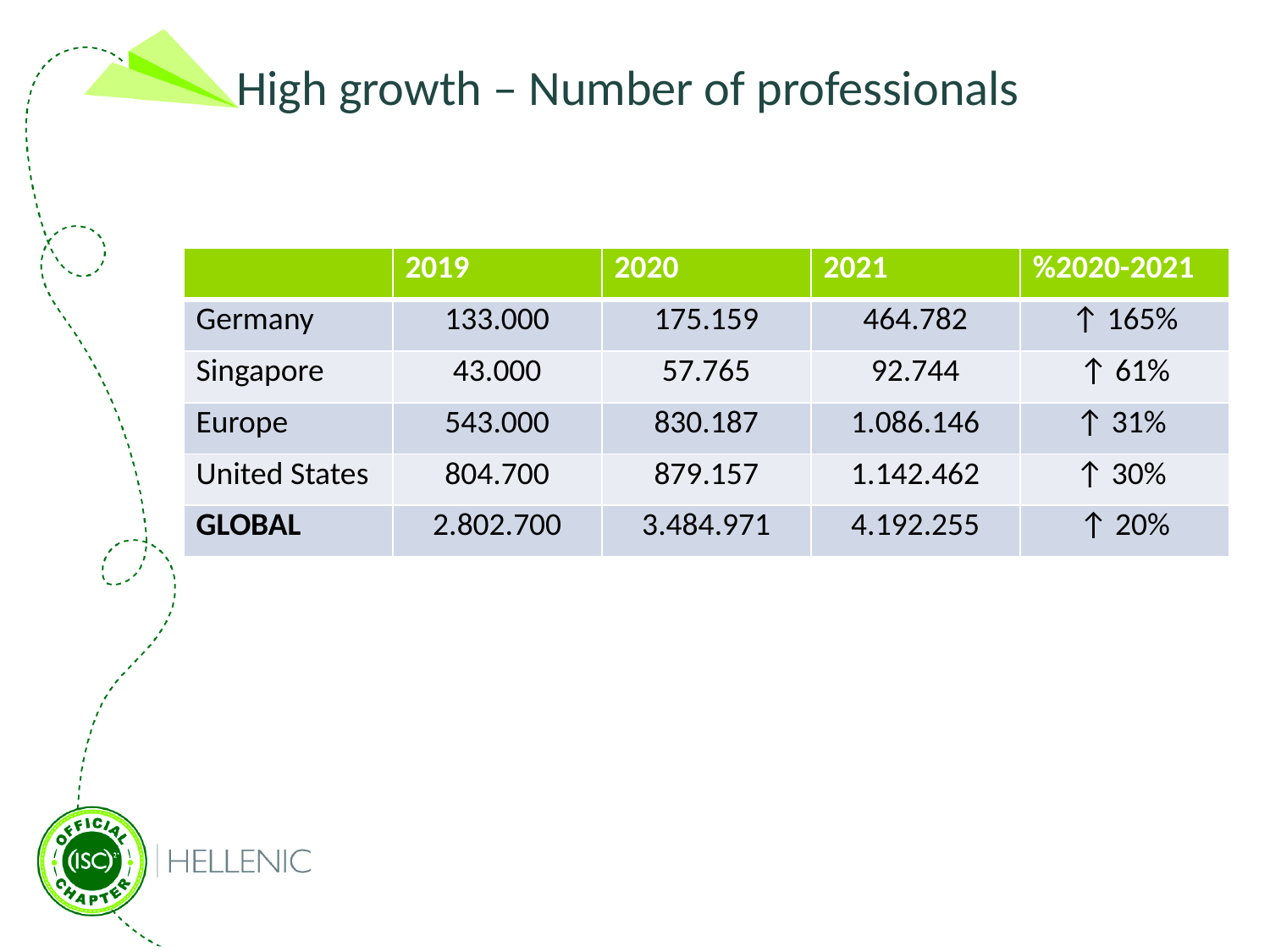

High growth – Number of professionals
|  | 2019 | 2020 | 2021 | %2020-2021 |
| --- | --- | --- | --- | --- |
| Germany | 133.000 | 175.159 | 464.782 | ↑ 165% |
| Singapore | 43.000 | 57.765 | 92.744 | ↑ 61% |
| Europe | 543.000 | 830.187 | 1.086.146 | ↑ 31% |
| United States | 804.700 | 879.157 | 1.142.462 | ↑ 30% |
| GLOBAL | 2.802.700 | 3.484.971 | 4.192.255 | ↑ 20% |
5